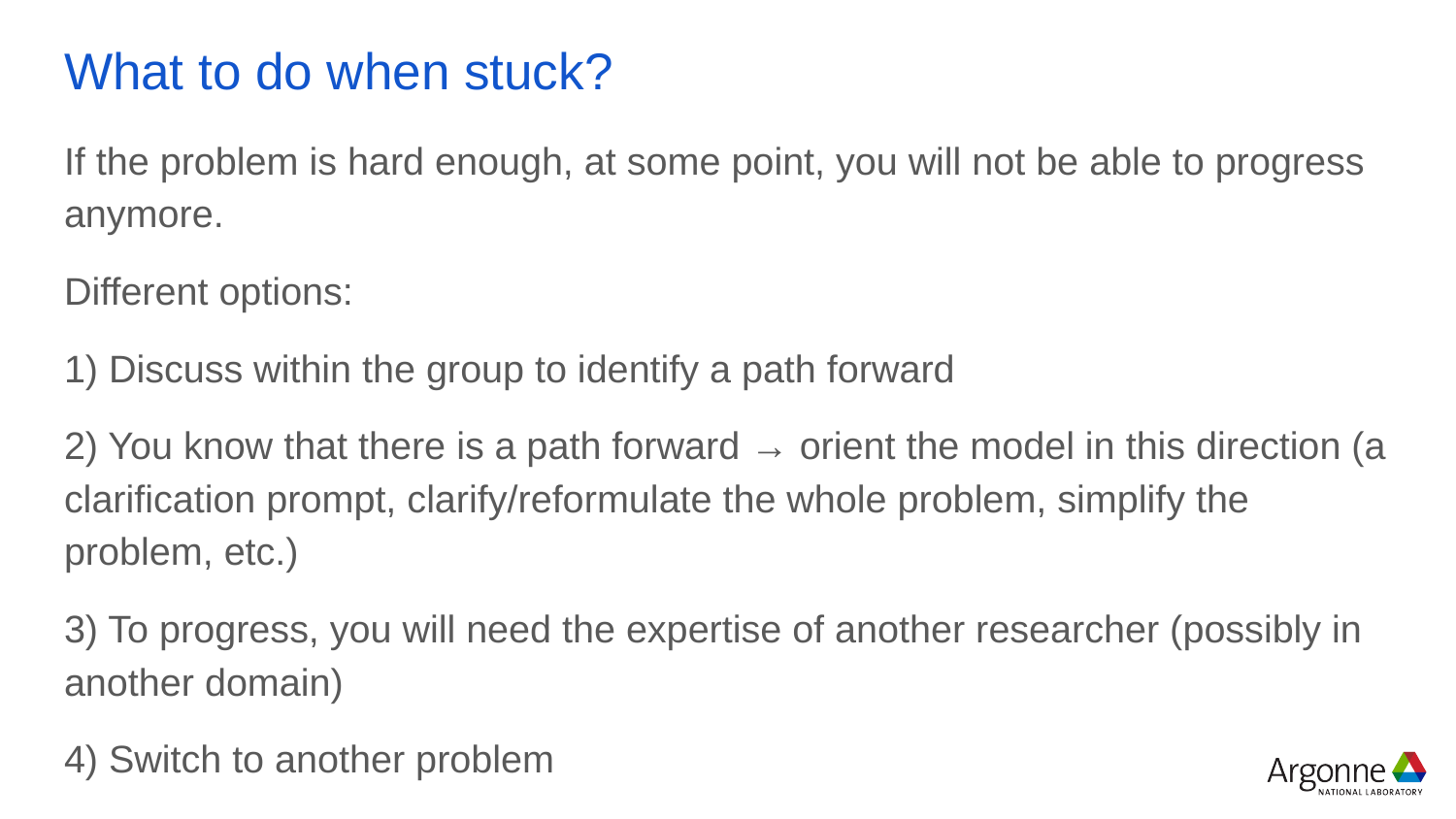

# What to do when stuck?
If the problem is hard enough, at some point, you will not be able to progress anymore.
Different options:
1) Discuss within the group to identify a path forward
2) You know that there is a path forward → orient the model in this direction (a clarification prompt, clarify/reformulate the whole problem, simplify the problem, etc.)
3) To progress, you will need the expertise of another researcher (possibly in another domain)
4) Switch to another problem